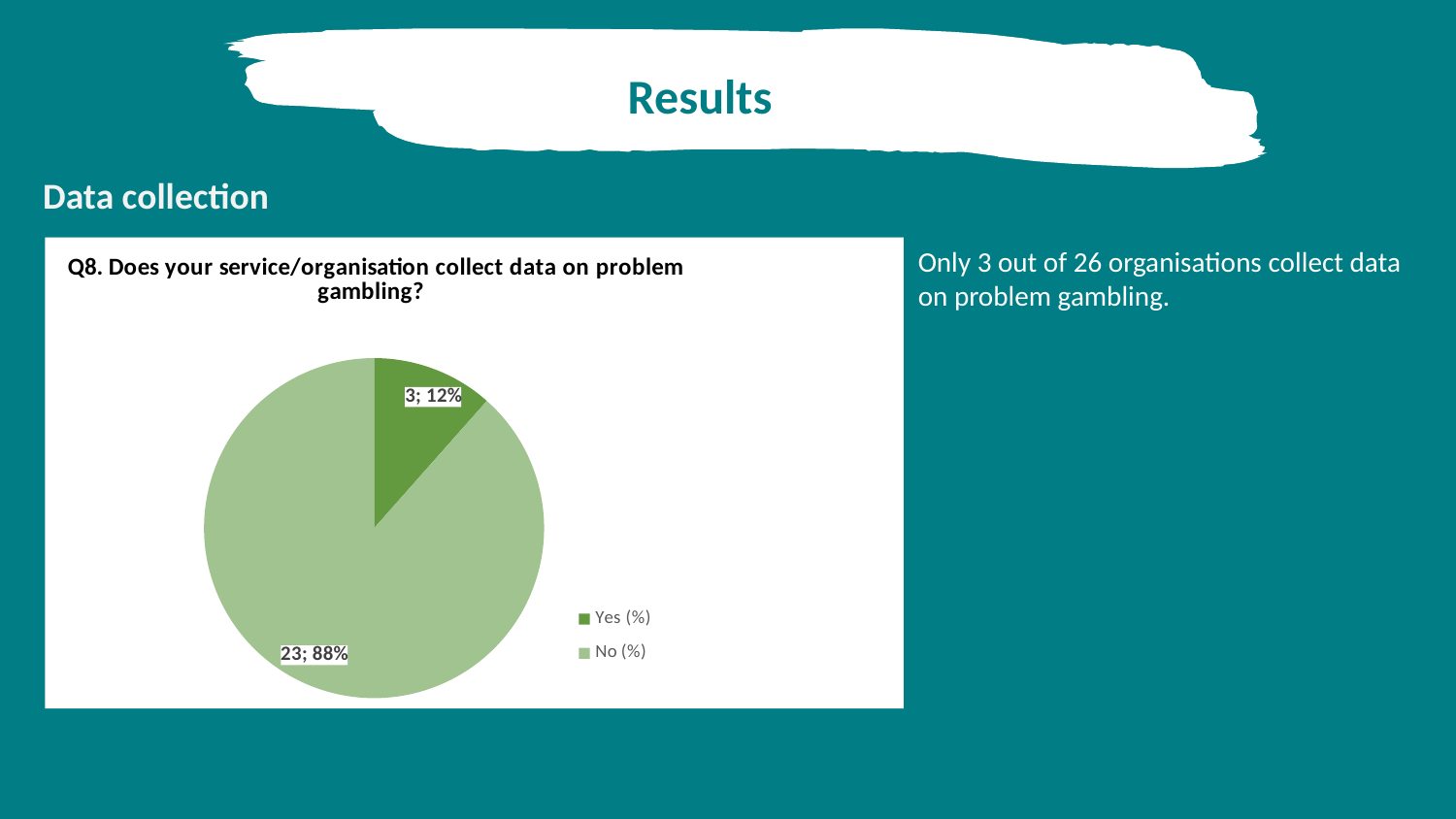

Results
Data collection
Only 3 out of 26 organisations collect data on problem gambling.

### Chart:  Q8. Does your service/organisation collect data on problem gambling?

| Category |  |
|---|---|
| Yes (%) | 3.0 |
| No (%) | 23.0 |